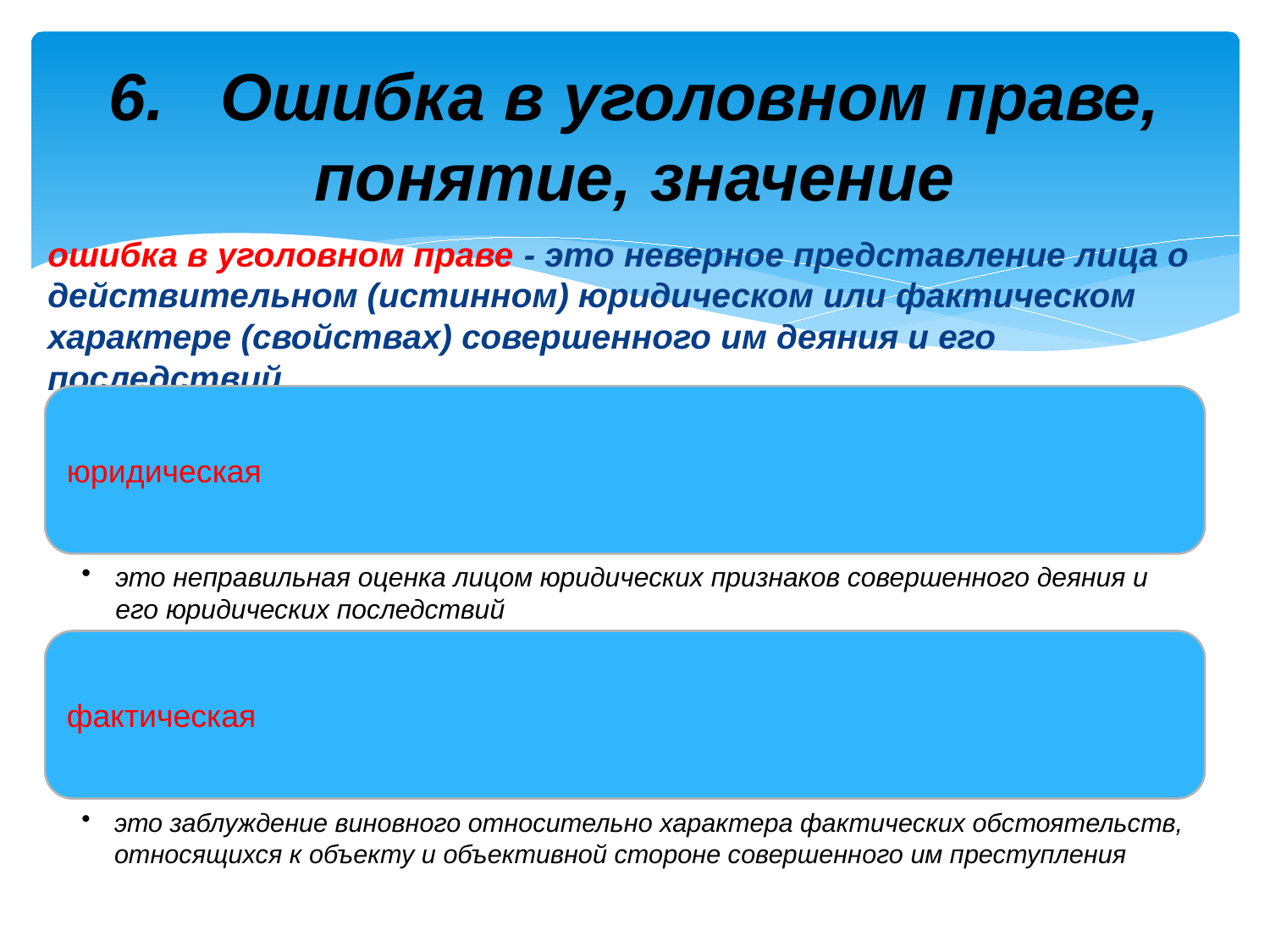

# 6.   Ошибка в уголовном праве, понятие, значение
ошибка в уголовном праве - это неверное представление лица о действительном (истинном) юридическом или фактическом характере (свойствах) совершенного им деяния и его последствий
юридическая
это неправильная оценка лицом юридических признаков совершенного деяния и его юридических последствий
фактическая
это заблуждение виновного относительно характера фактических обстоятельств, относящихся к объекту и объективной стороне совершенного им преступления